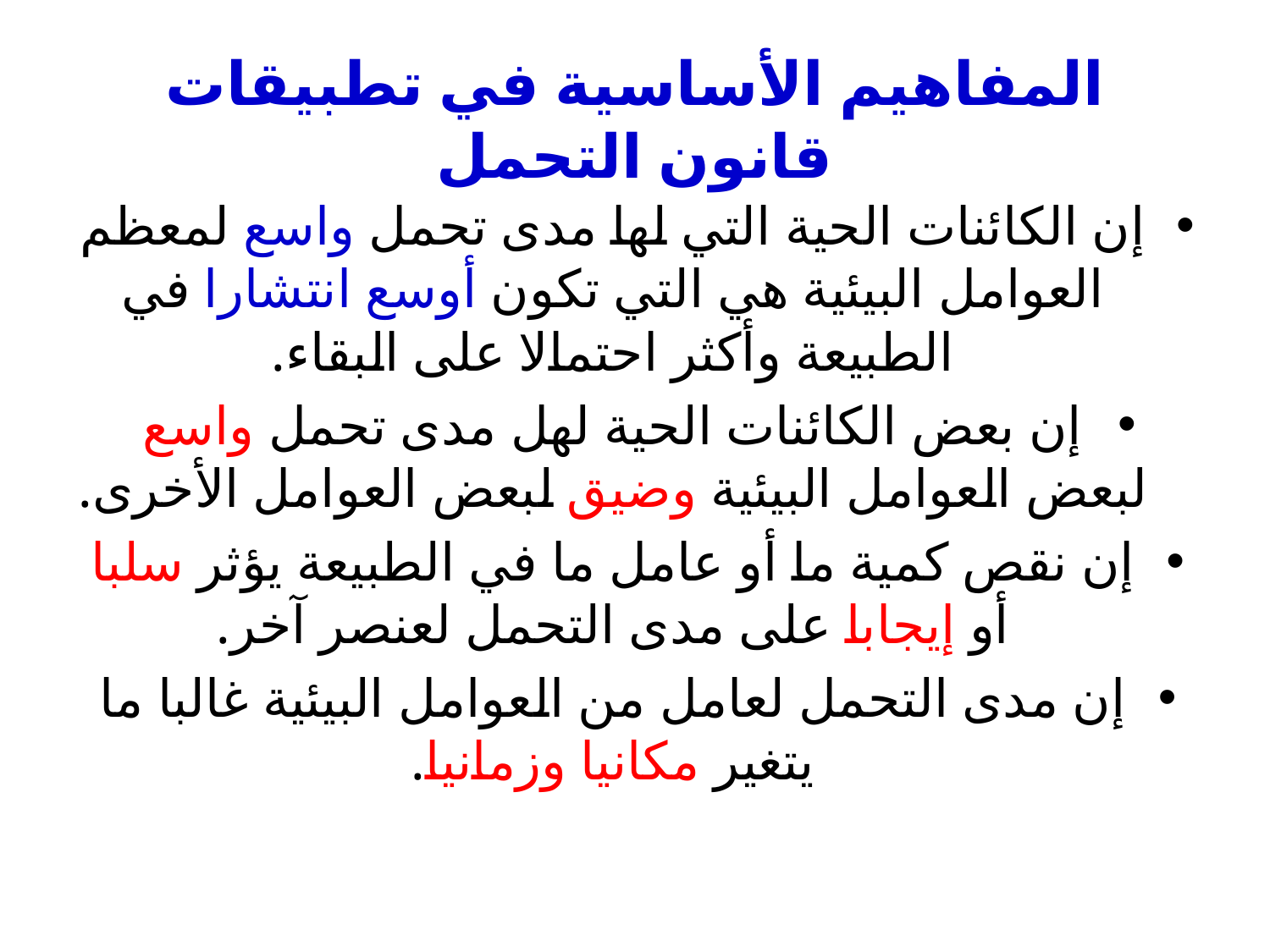

# المفاهيم الأساسية في تطبيقات قانون التحمل
إن الكائنات الحية التي لها مدى تحمل واسع لمعظم العوامل البيئية هي التي تكون أوسع انتشارا في الطبيعة وأكثر احتمالا على البقاء.
إن بعض الكائنات الحية لهل مدى تحمل واسع لبعض العوامل البيئية وضيق لبعض العوامل الأخرى.
إن نقص كمية ما أو عامل ما في الطبيعة يؤثر سلبا أو إيجابا على مدى التحمل لعنصر آخر.
إن مدى التحمل لعامل من العوامل البيئية غالبا ما يتغير مكانيا وزمانيا.